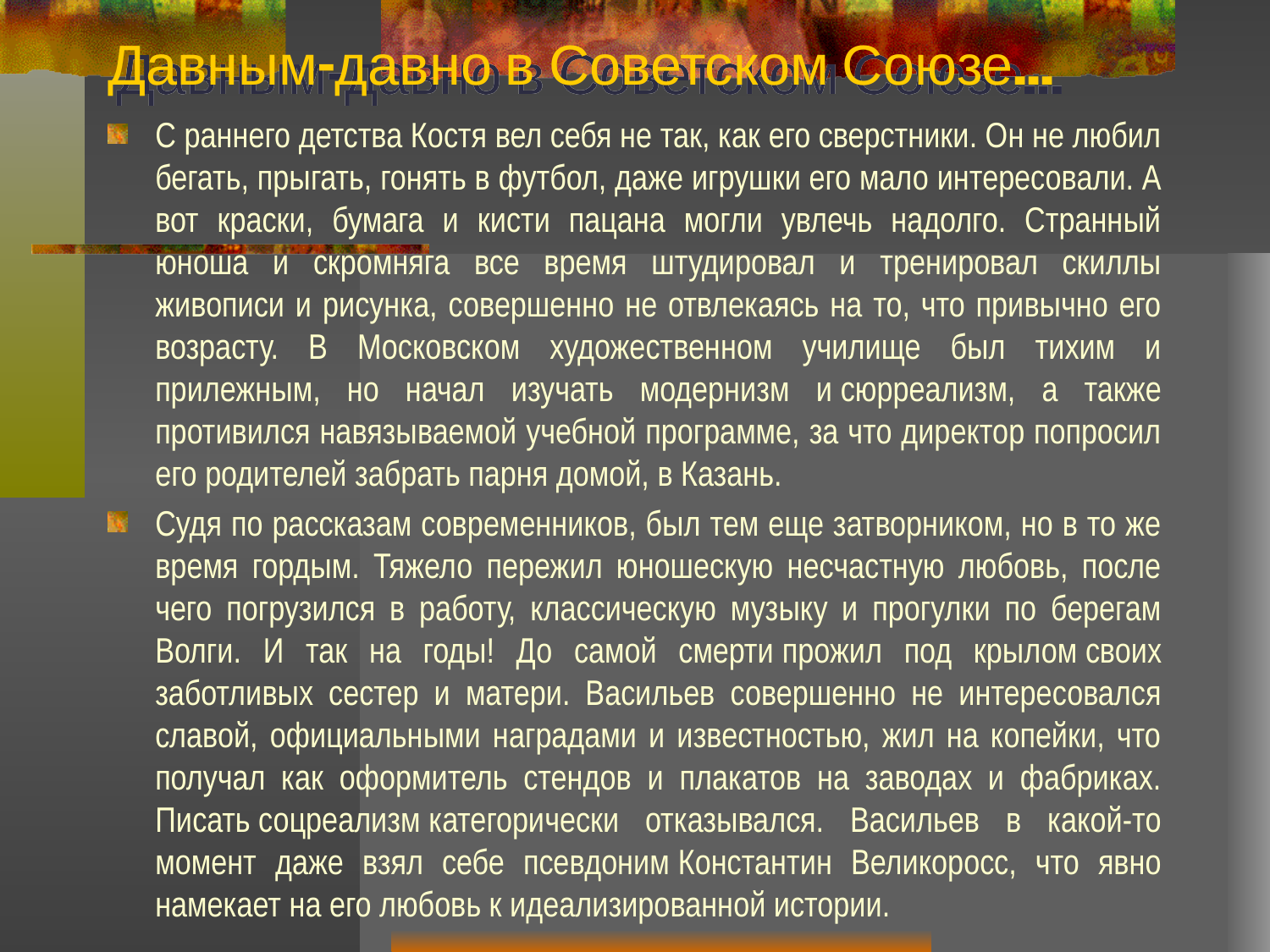

# Давным-давно в Советском Союзе…
С раннего детства Костя вел себя не так, как его сверстники. Он не любил бегать, прыгать, гонять в футбол, даже игрушки его мало интересовали. А вот краски, бумага и кисти пацана могли увлечь надолго. Странный юноша и скромняга все время штудировал и тренировал скиллы живописи и рисунка, совершенно не отвлекаясь на то, что привычно его возрасту. В Московском художественном училище был тихим и прилежным, но начал изучать модернизм и сюрреализм, а также противился навязываемой учебной программе, за что директор попросил его родителей забрать парня домой, в Казань.
Судя по рассказам современников, был тем еще затворником, но в то же время гордым. Тяжело пережил юношескую несчастную любовь, после чего погрузился в работу, классическую музыку и прогулки по берегам Волги. И так на годы! До самой смерти прожил под крылом своих заботливых сестер и матери. Васильев совершенно не интересовался славой, официальными наградами и известностью, жил на копейки, что получал как оформитель стендов и плакатов на заводах и фабриках. Писать соцреализм категорически отказывался. Васильев в какой-то момент даже взял себе псевдоним Константин Великоросс, что явно намекает на его любовь к идеализированной истории.